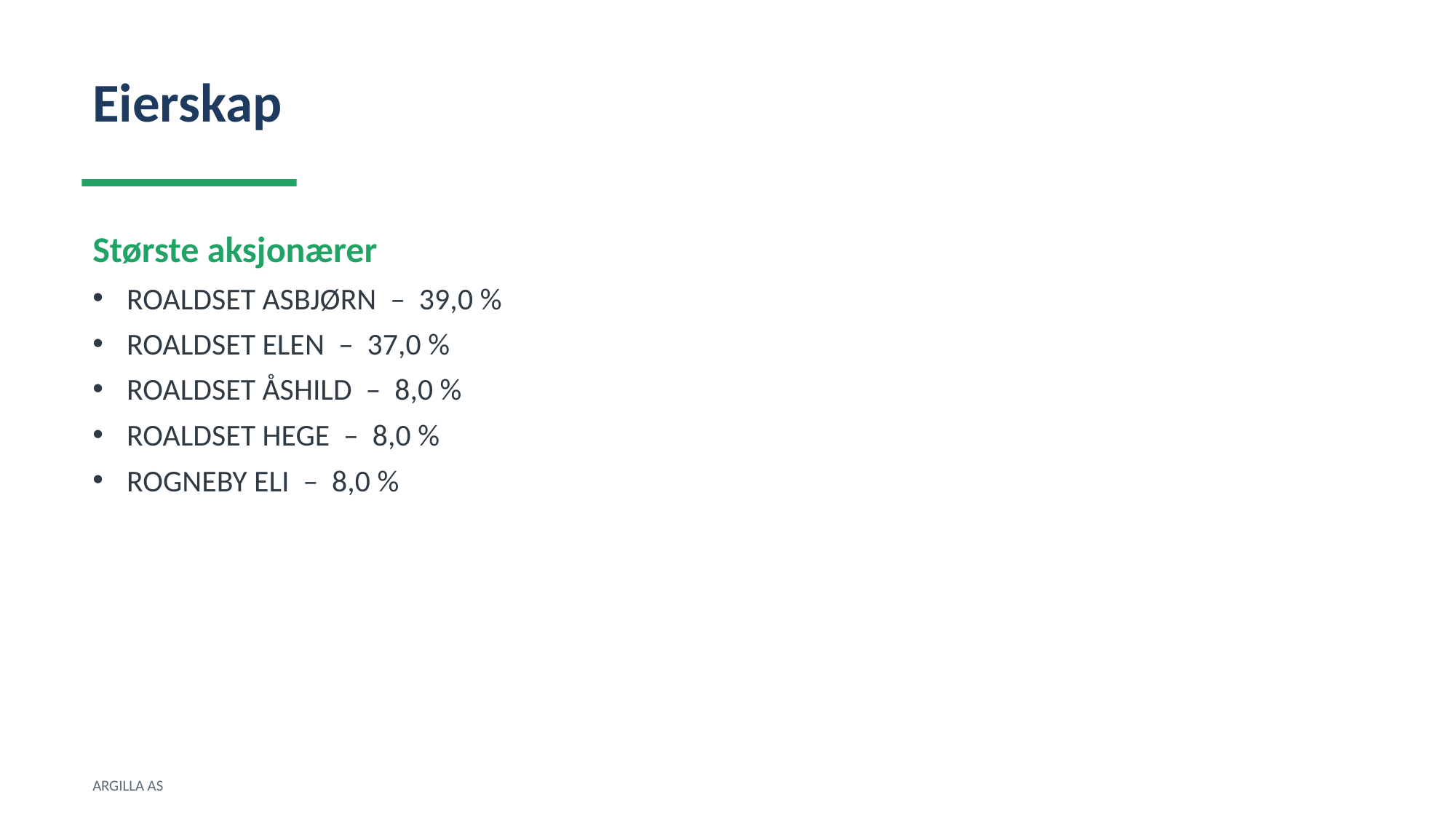

Eierskap

Største aksjonærer
ROALDSET ASBJØRN  –  39,0 %
ROALDSET ELEN  –  37,0 %
ROALDSET ÅSHILD  –  8,0 %
ROALDSET HEGE  –  8,0 %
ROGNEBY ELI  –  8,0 %
ARGILLA AS